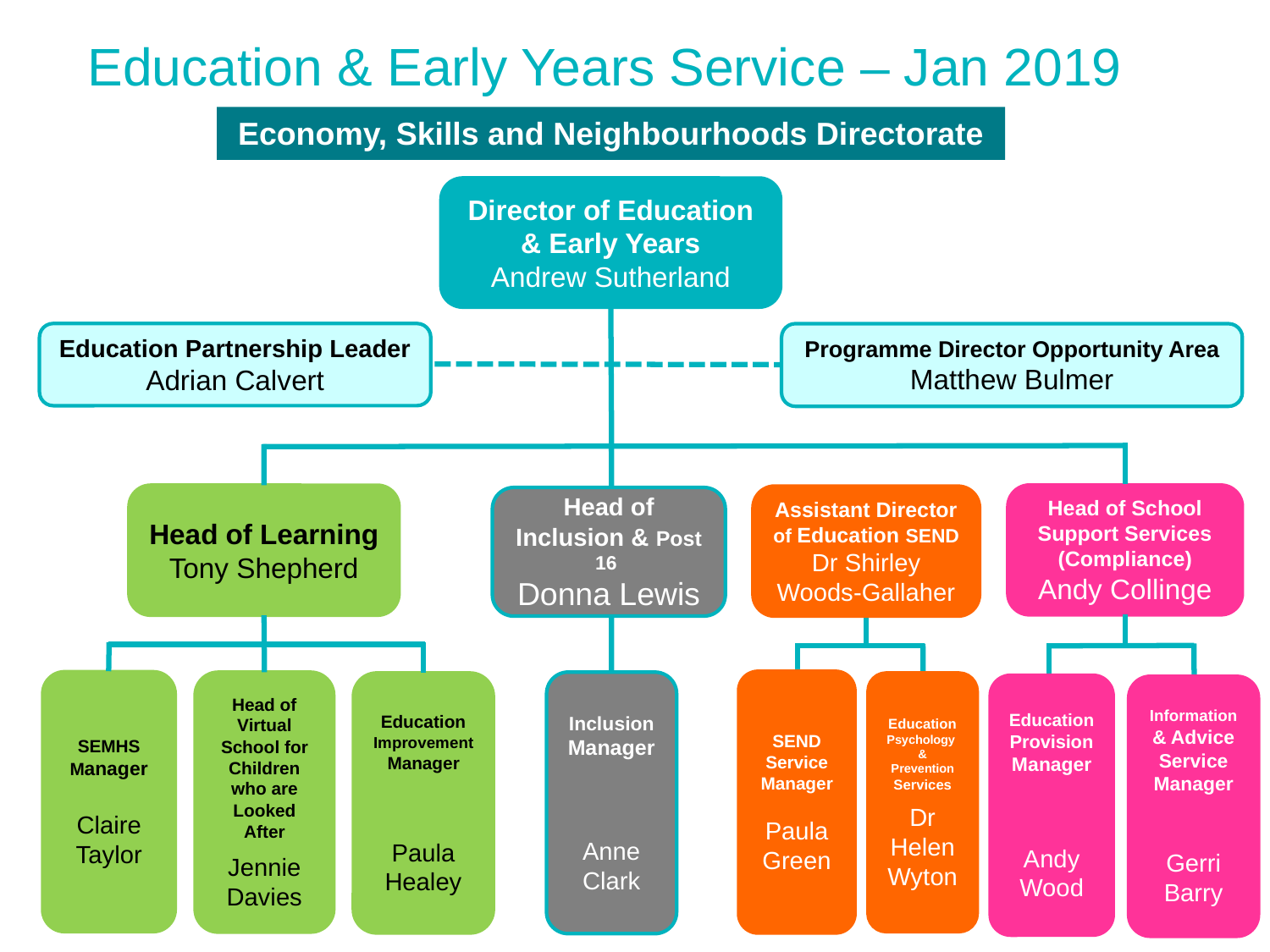

# Education & Early Years Service – Jan 2019
Economy, Skills and Neighbourhoods Directorate
Director of Education & Early Years
Andrew Sutherland
Head of School Support Services (Compliance)
Andy Collinge
Head of Learning
Tony Shepherd
Assistant Director of Education SEND
Dr Shirley Woods-Gallaher
Head of Inclusion & Post 16
Donna Lewis
Head of Virtual School for Children who are Looked After

Jennie Davies
Education Improvement Manager

Paula Healey
Education Psychology
& Prevention Services

Dr Helen Wyton
Education Provision Manager

Andy Wood
Information & Advice Service Manager

Gerri Barry
Education Partnership Leader
Adrian Calvert
Programme Director Opportunity Area
Matthew Bulmer
SEND Service Manager

Paula Green
SEMHS Manager

Claire Taylor
Inclusion Manager

Anne Clark